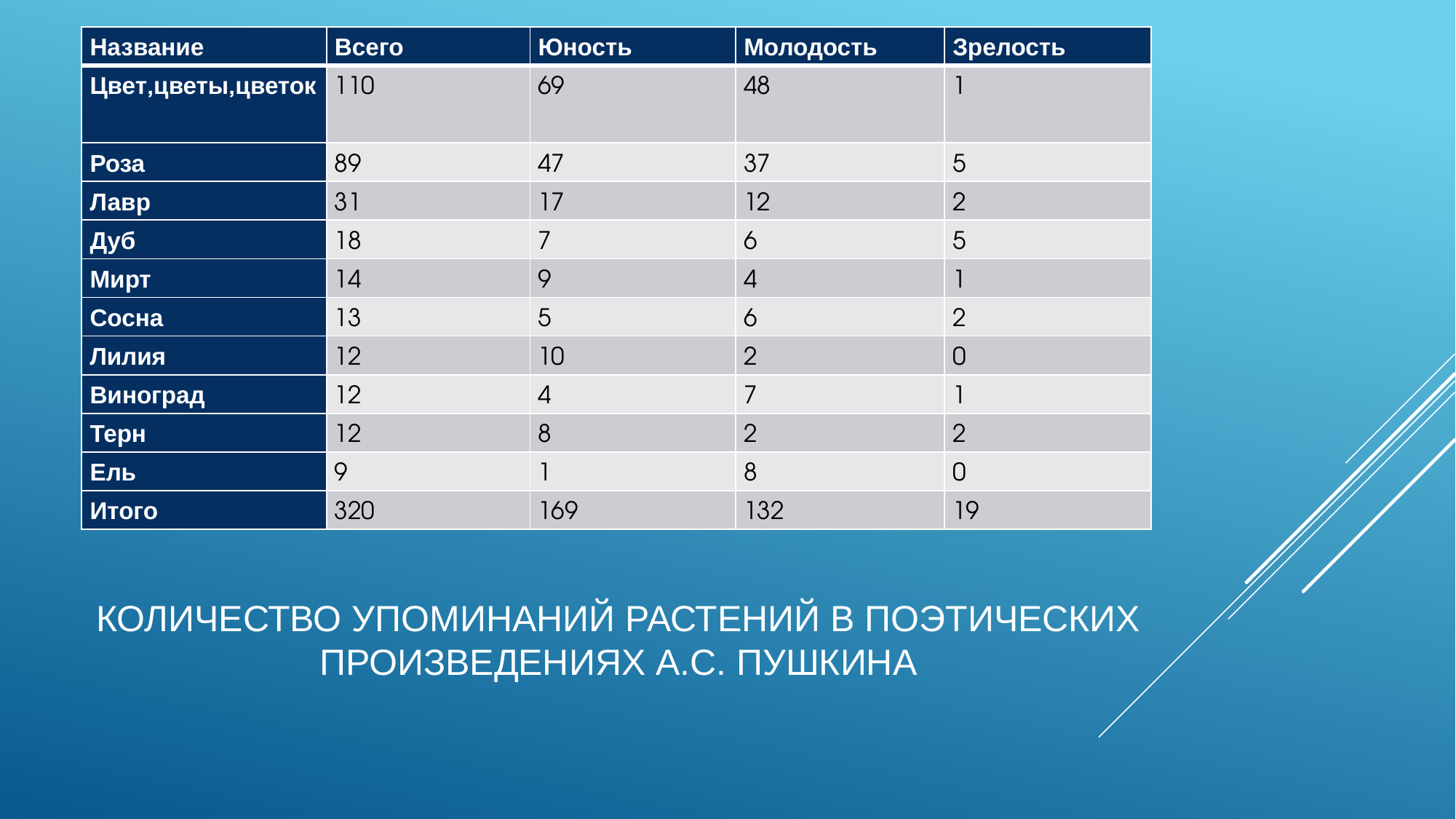

| Название | Всего | Юность | Молодость | Зрелость |
| --- | --- | --- | --- | --- |
| Цвет,цветы,цветок | 110 | 69 | 48 | 1 |
| Роза | 89 | 47 | 37 | 5 |
| Лавр | 31 | 17 | 12 | 2 |
| Дуб | 18 | 7 | 6 | 5 |
| Мирт | 14 | 9 | 4 | 1 |
| Сосна | 13 | 5 | 6 | 2 |
| Лилия | 12 | 10 | 2 | 0 |
| Виноград | 12 | 4 | 7 | 1 |
| Терн | 12 | 8 | 2 | 2 |
| Ель | 9 | 1 | 8 | 0 |
| Итого | 320 | 169 | 132 | 19 |
# Количество упоминаний растений в поэтических произведениях А.С. Пушкина